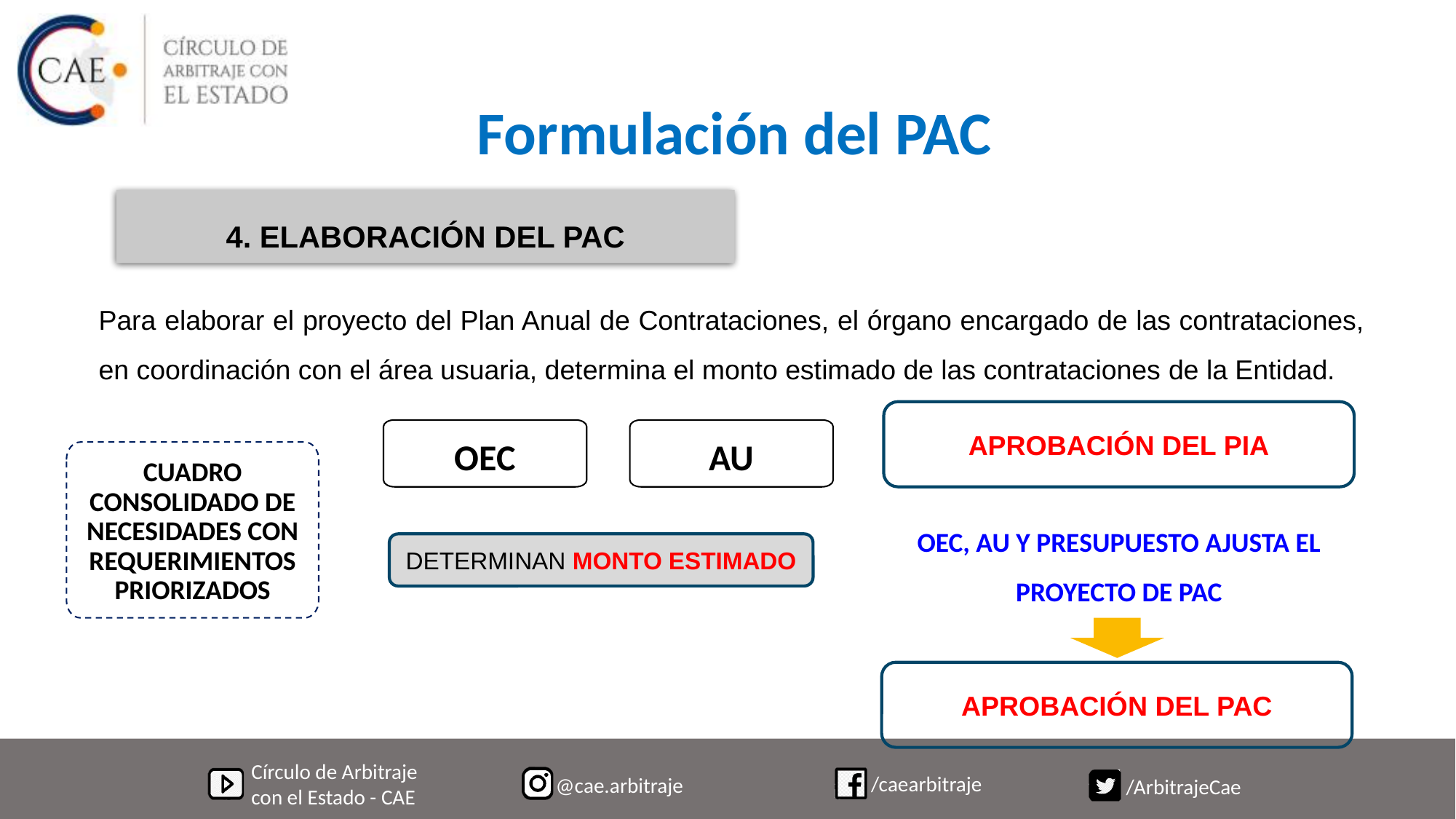

Formulación del PAC
4. ELABORACIÓN DEL PAC
Para elaborar el proyecto del Plan Anual de Contrataciones, el órgano encargado de las contrataciones, en coordinación con el área usuaria, determina el monto estimado de las contrataciones de la Entidad.
APROBACIÓN DEL PIA
OEC
AU
CUADRO CONSOLIDADO DE NECESIDADES CON REQUERIMIENTOS PRIORIZADOS
OEC, AU Y PRESUPUESTO AJUSTA EL PROYECTO DE PAC
DETERMINAN MONTO ESTIMADO

APROBACIÓN DEL PAC